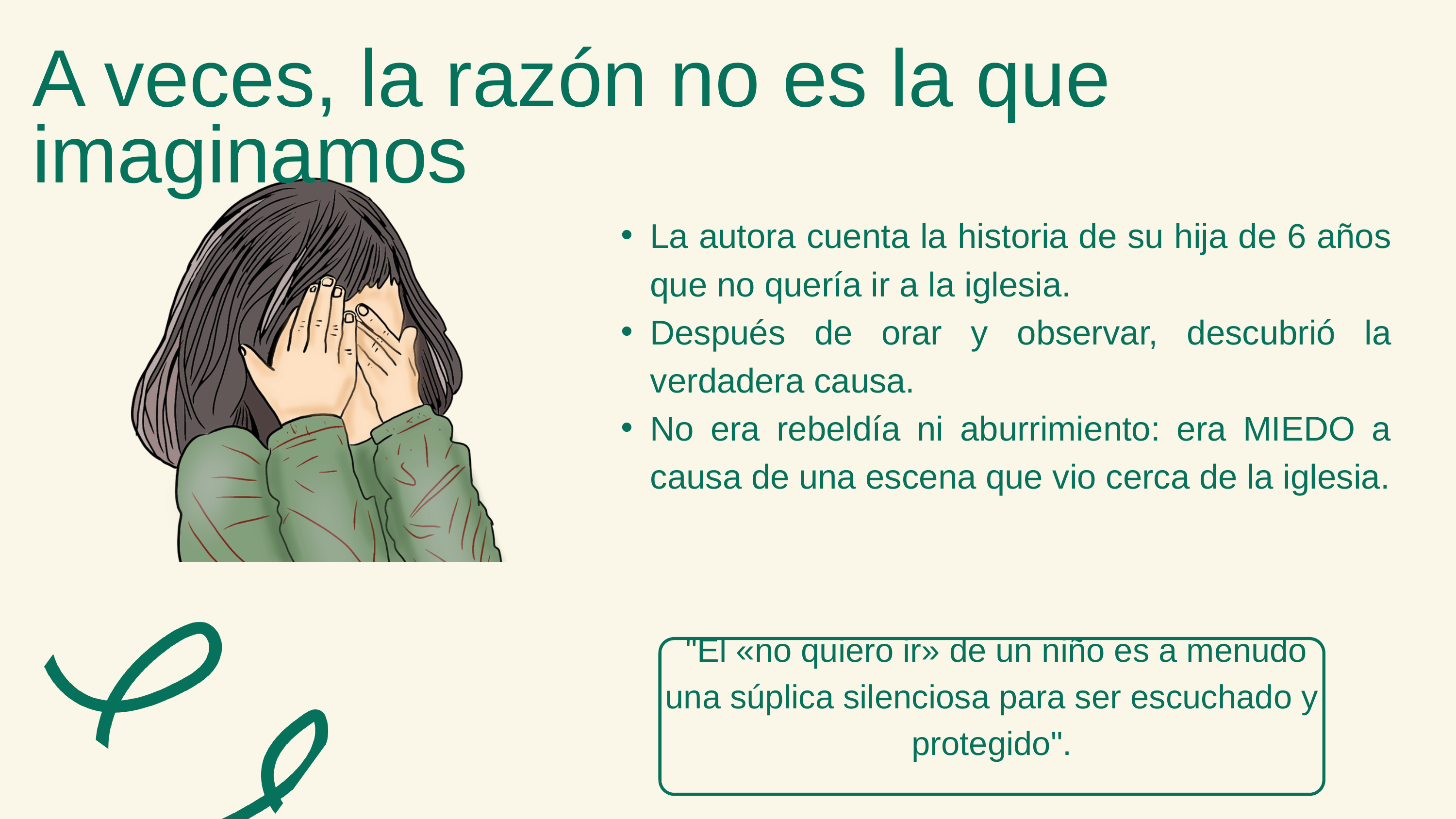

A veces, la razón no es la que imaginamos

La autora cuenta la historia de su hija de 6 años que no quería ir a la iglesia.
Después de orar y observar, descubrió la verdadera causa.
No era rebeldía ni aburrimiento: era MIEDO a causa de una escena que vio cerca de la iglesia.

 "El «no quiero ir» de un niño es a menudo una súplica silenciosa para ser escuchado y protegido".